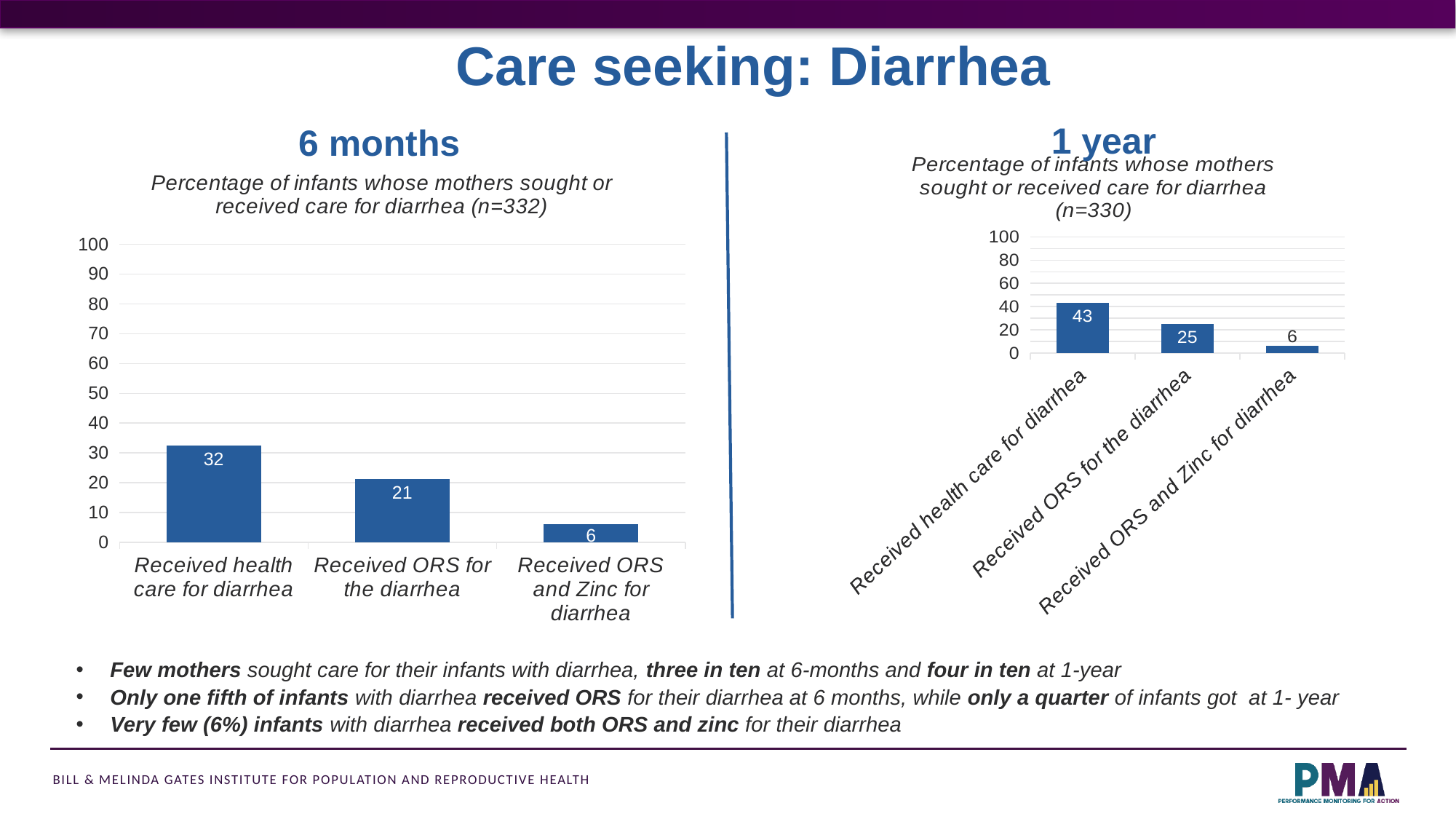

Care seeking: Diarrhea
1 year
6 months

### Chart:

| Category | Percentage of infants whose mothers sought or received care for diarrhea (n=330) |
|---|---|
| Received health care for diarrhea | 43.2 |
| Received ORS for the diarrhea | 24.9 |
| Received ORS and Zinc for diarrhea | 6.0 |

### Chart:

| Category | Percentage of infants whose mothers sought or received care for diarrhea (n=332) |
|---|---|
| Received health care for diarrhea | 32.4 |
| Received ORS for the diarrhea | 21.3 |
| Received ORS and Zinc for diarrhea | 6.2 |
Few mothers sought care for their infants with diarrhea, three in ten at 6-months and four in ten at 1-year
Only one fifth of infants with diarrhea received ORS for their diarrhea at 6 months, while only a quarter of infants got  at 1- year
Very few (6%) infants with diarrhea received both ORS and zinc for their diarrhea